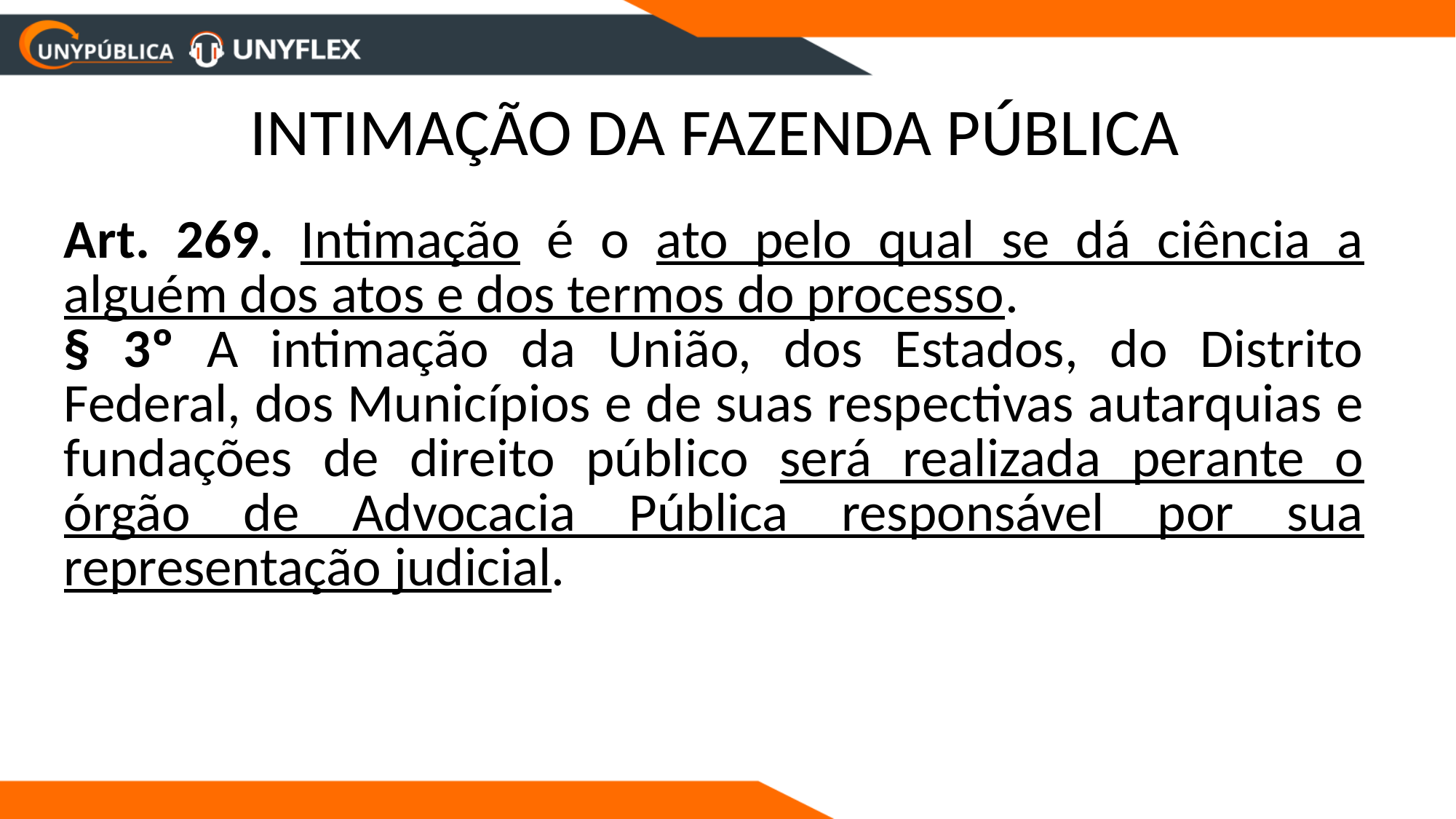

INTIMAÇÃO DA FAZENDA PÚBLICA

Art. 269. Intimação é o ato pelo qual se dá ciência a alguém dos atos e dos termos do processo.
§ 3º A intimação da União, dos Estados, do Distrito Federal, dos Municípios e de suas respectivas autarquias e fundações de direito público será realizada perante o órgão de Advocacia Pública responsável por sua representação judicial.